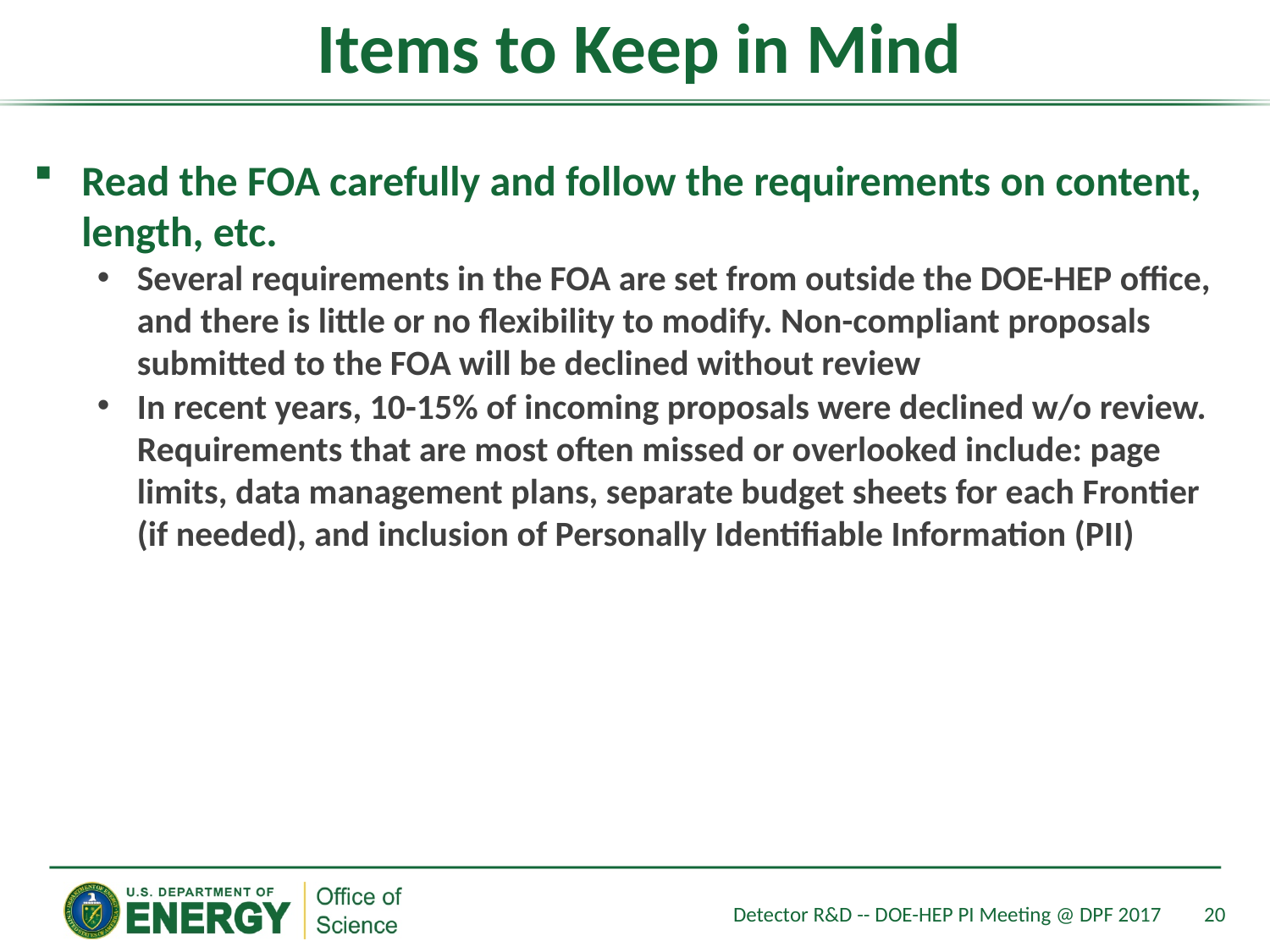

Items to Keep in Mind

Read the FOA carefully and follow the requirements on content, length, etc.
Several requirements in the FOA are set from outside the DOE-HEP office, and there is little or no flexibility to modify. Non-compliant proposals submitted to the FOA will be declined without review
In recent years, 10-15% of incoming proposals were declined w/o review. Requirements that are most often missed or overlooked include: page limits, data management plans, separate budget sheets for each Frontier (if needed), and inclusion of Personally Identifiable Information (PII)
Detector R&D -- DOE-HEP PI Meeting @ DPF 2017
20